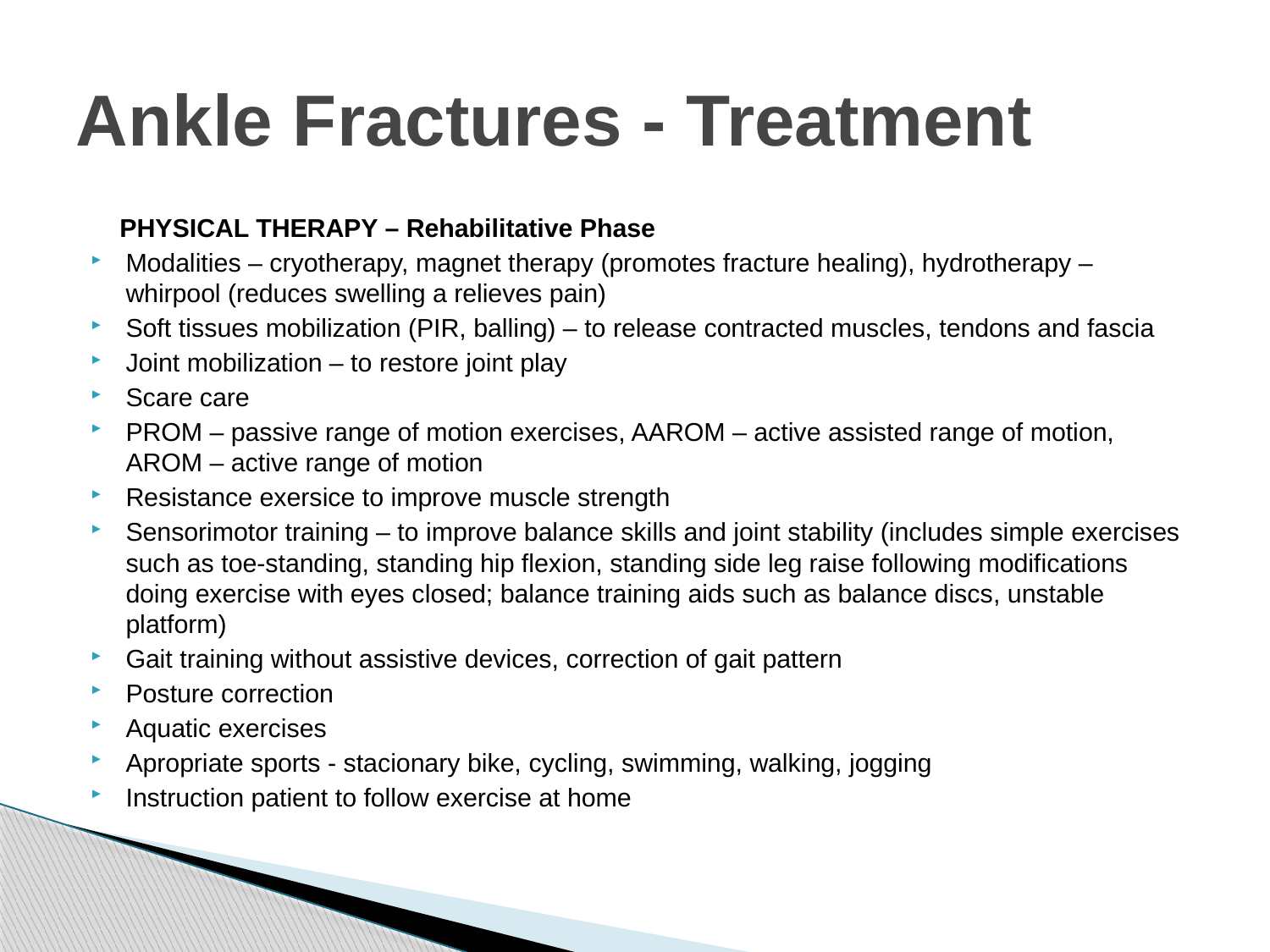

# Ankle Fractures - Treatment
    PHYSICAL THERAPY – Rehabilitative Phase
Modalities – cryotherapy, magnet therapy (promotes fracture healing), hydrotherapy – whirpool (reduces swelling a relieves pain)
Soft tissues mobilization (PIR, balling) – to release contracted muscles, tendons and fascia
Joint mobilization – to restore joint play
Scare care
PROM – passive range of motion exercises, AAROM – active assisted range of motion, AROM – active range of motion
Resistance exersice to improve muscle strength
Sensorimotor training – to improve balance skills and joint stability (includes simple exercises such as toe-standing, standing hip flexion, standing side leg raise following modifications doing exercise with eyes closed; balance training aids such as balance discs, unstable platform)
Gait training without assistive devices, correction of gait pattern
Posture correction
Aquatic exercises
Apropriate sports - stacionary bike, cycling, swimming, walking, jogging
Instruction patient to follow exercise at home